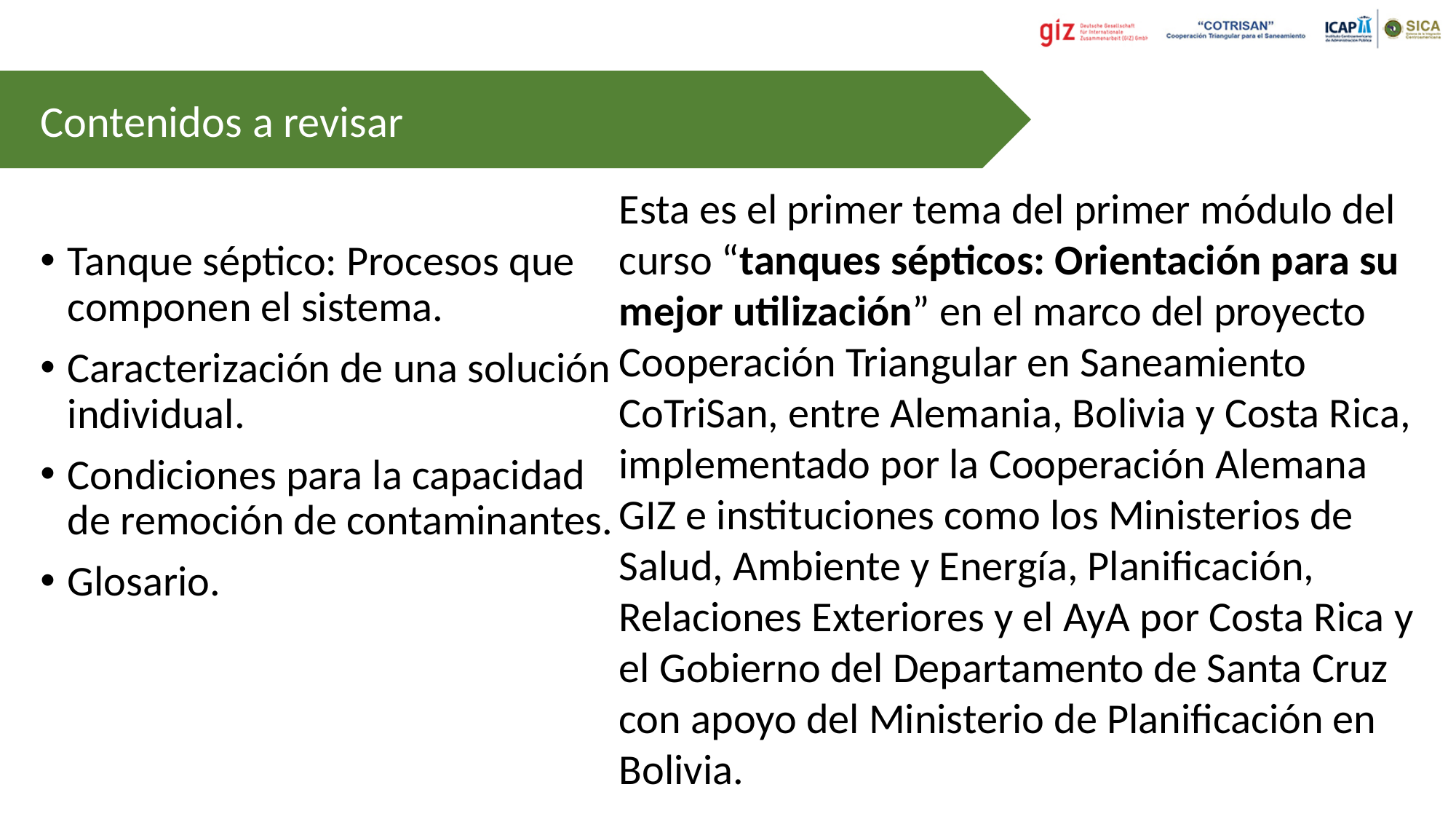

# Contenidos a revisar
Esta es el primer tema del primer módulo del curso “tanques sépticos: Orientación para su mejor utilización” en el marco del proyecto Cooperación Triangular en Saneamiento CoTriSan, entre Alemania, Bolivia y Costa Rica, implementado por la Cooperación Alemana GIZ e instituciones como los Ministerios de Salud, Ambiente y Energía, Planificación, Relaciones Exteriores y el AyA por Costa Rica y el Gobierno del Departamento de Santa Cruz con apoyo del Ministerio de Planificación en Bolivia.
Tanque séptico: Procesos que componen el sistema.
Caracterización de una solución individual.
Condiciones para la capacidad de remoción de contaminantes.
Glosario.